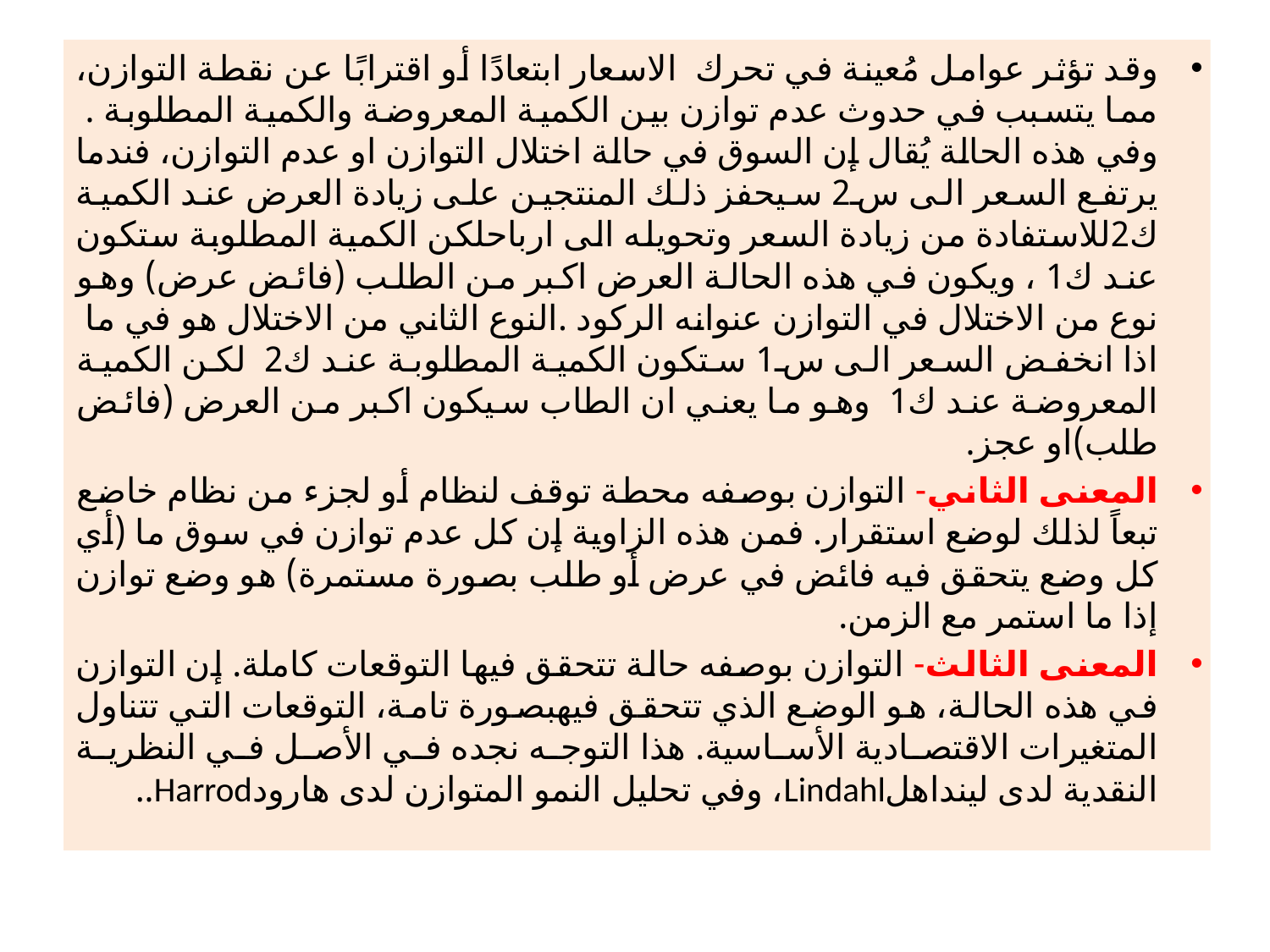

#
وقد تؤثر عوامل مُعينة في تحرك  الاسعار ابتعادًا أو اقترابًا عن نقطة التوازن، مما يتسبب في حدوث عدم توازن بين الكمية المعروضة والكمية المطلوبة .  وفي هذه الحالة يُقال إن السوق في حالة اختلال التوازن او عدم التوازن، فندما يرتفع السعر الى س2 سيحفز ذلك المنتجين على زيادة العرض عند الكمية ك2للاستفادة من زيادة السعر وتحويله الى ارباحلكن الكمية المطلوبة ستكون عند ك1 ، ويكون في هذه الحالة العرض اكبر من الطلب (فائض عرض) وهو نوع من الاختلال في التوازن عنوانه الركود .النوع الثاني من الاختلال هو في ما  اذا انخفض السعر الى س1 ستكون الكمية المطلوبة عند ك2  لكن الكمية المعروضة عند ك1  وهو ما يعني ان الطاب سيكون اكبر من العرض (فائض طلب)او عجز.
المعنى الثاني- التوازن بوصفه محطة توقف لنظام أو لجزء من نظام خاضع تبعاً لذلك لوضع استقرار. فمن هذه الزاوية إن كل عدم توازن في سوق ما (أي كل وضع يتحقق فيه فائض في عرض أو طلب بصورة مستمرة) هو وضع توازن إذا ما استمر مع الزمن.
المعنى الثالث- التوازن بوصفه حالة تتحقق فيها التوقعات كاملة. إن التوازن في هذه الحالة، هو الوضع الذي تتحقق فيهبصورة تامة، التوقعات التي تتناول المتغيرات الاقتصادية الأساسية. هذا التوجه نجده في الأصل في النظرية النقدية لدى لينداهلLindahl، وفي تحليل النمو المتوازن لدى هارودHarrod..